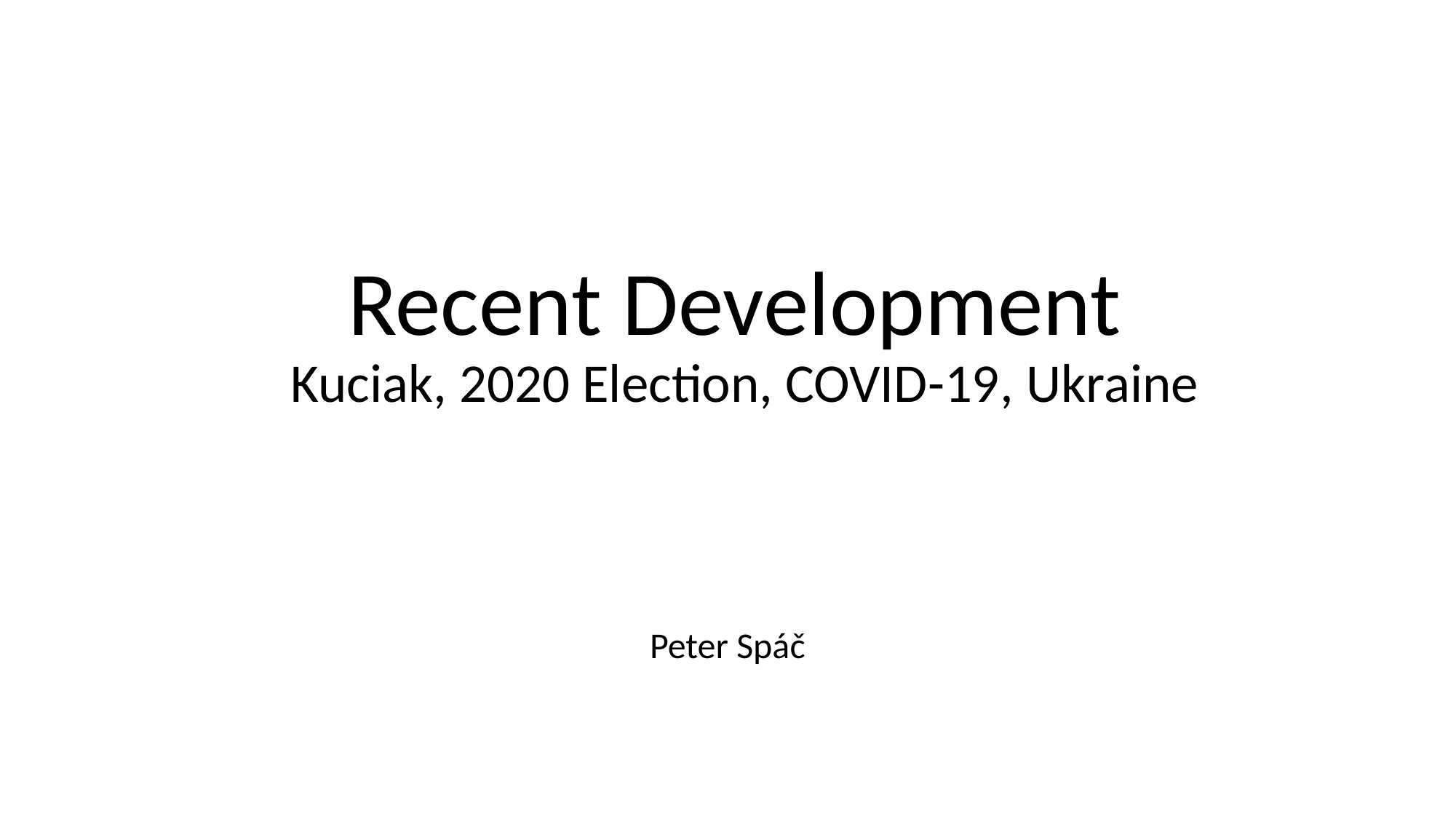

# Recent Development Kuciak, 2020 Election, COVID-19, Ukraine
Peter Spáč